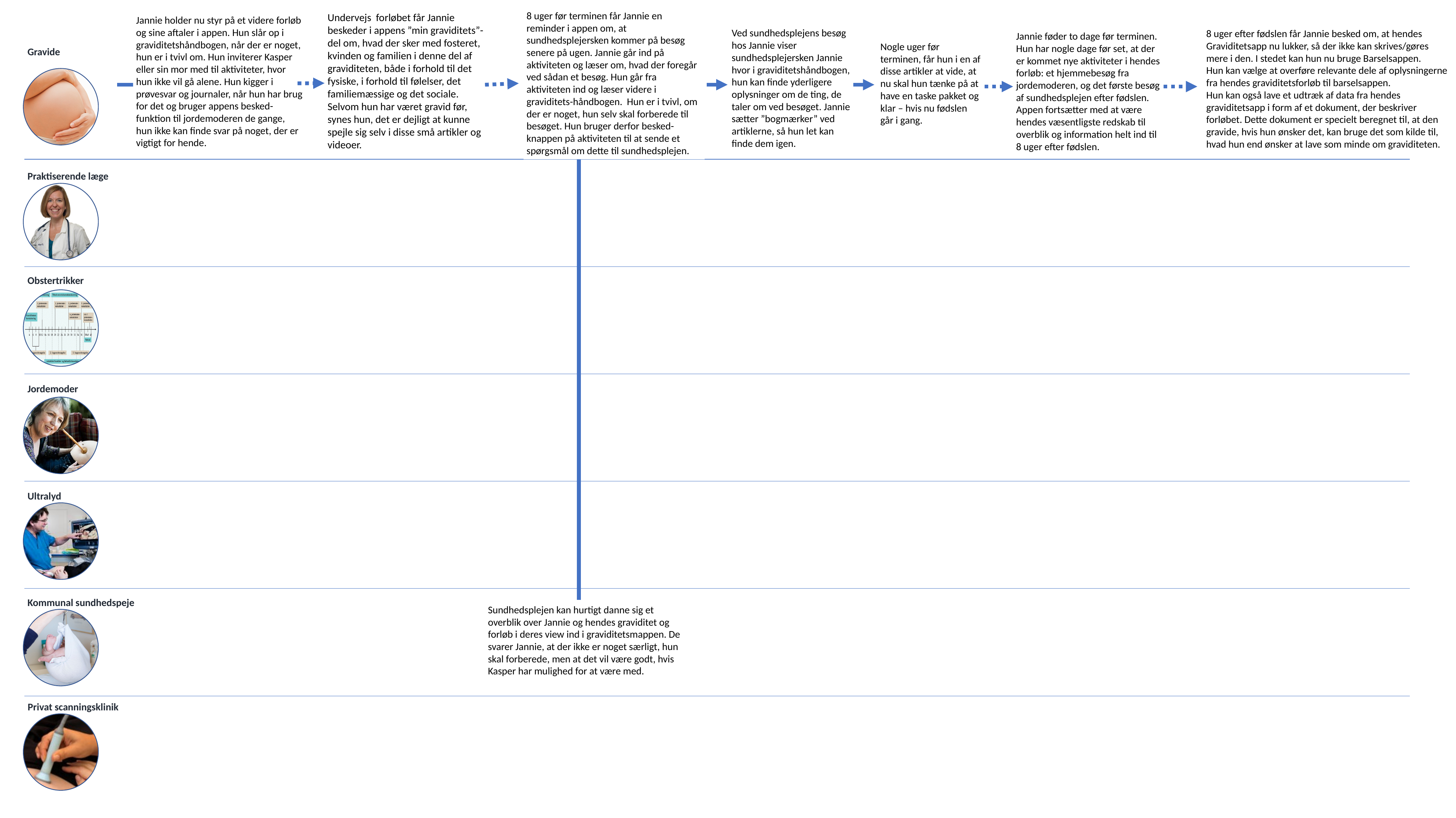

8 uger før terminen får Jannie en reminder i appen om, at sundhedsplejersken kommer på besøg senere på ugen. Jannie går ind på aktiviteten og læser om, hvad der foregår ved sådan et besøg. Hun går fra aktiviteten ind og læser videre i graviditets-håndbogen.  Hun er i tvivl, om der er noget, hun selv skal forberede til besøget. Hun bruger derfor besked-knappen på aktiviteten til at sende et spørgsmål om dette til sundhedsplejen.
Undervejs  forløbet får Jannie beskeder i appens ”min graviditets”-del om, hvad der sker med fosteret, kvinden og familien i denne del af graviditeten, både i forhold til det fysiske, i forhold til følelser, det familiemæssige og det sociale.
Selvom hun har været gravid før, synes hun, det er dejligt at kunne spejle sig selv i disse små artikler og videoer.
Jannie holder nu styr på et videre forløb og sine aftaler i appen. Hun slår op i graviditetshåndbogen, når der er noget, hun er i tvivl om. Hun inviterer Kasper eller sin mor med til aktiviteter, hvor hun ikke vil gå alene. Hun kigger i prøvesvar og journaler, når hun har brug for det og bruger appens besked-funktion til jordemoderen de gange, hun ikke kan finde svar på noget, der er vigtigt for hende.
Ved sundhedsplejens besøg hos Jannie viser sundhedsplejersken Jannie hvor i graviditetshåndbogen, hun kan finde yderligere oplysninger om de ting, de taler om ved besøget. Jannie sætter ”bogmærker” ved artiklerne, så hun let kan finde dem igen.
8 uger efter fødslen får Jannie besked om, at hendes Graviditetsapp nu lukker, så der ikke kan skrives/gøres mere i den. I stedet kan hun nu bruge Barselsappen.
Hun kan vælge at overføre relevante dele af oplysningerne fra hendes graviditetsforløb til barselsappen.
Hun kan også lave et udtræk af data fra hendes graviditetsapp i form af et dokument, der beskriver forløbet. Dette dokument er specielt beregnet til, at den gravide, hvis hun ønsker det, kan bruge det som kilde til, hvad hun end ønsker at lave som minde om graviditeten.
Jannie føder to dage før terminen. Hun har nogle dage før set, at der er kommet nye aktiviteter i hendes forløb: et hjemmebesøg fra jordemoderen, og det første besøg af sundhedsplejen efter fødslen.
Appen fortsætter med at være hendes væsentligste redskab til overblik og information helt ind til 8 uger efter fødslen.
Nogle uger før terminen, får hun i en af disse artikler at vide, at nu skal hun tænke på at have en taske pakket og klar – hvis nu fødslen går i gang.
Gravide

Praktiserende læge

Obstertrikker

Jordemoder

Ultralyd

Kommunal sundhedspeje
Sundhedsplejen kan hurtigt danne sig et overblik over Jannie og hendes graviditet og forløb i deres view ind i graviditetsmappen. De svarer Jannie, at der ikke er noget særligt, hun skal forberede, men at det vil være godt, hvis Kasper har mulighed for at være med.

Privat scanningsklinik